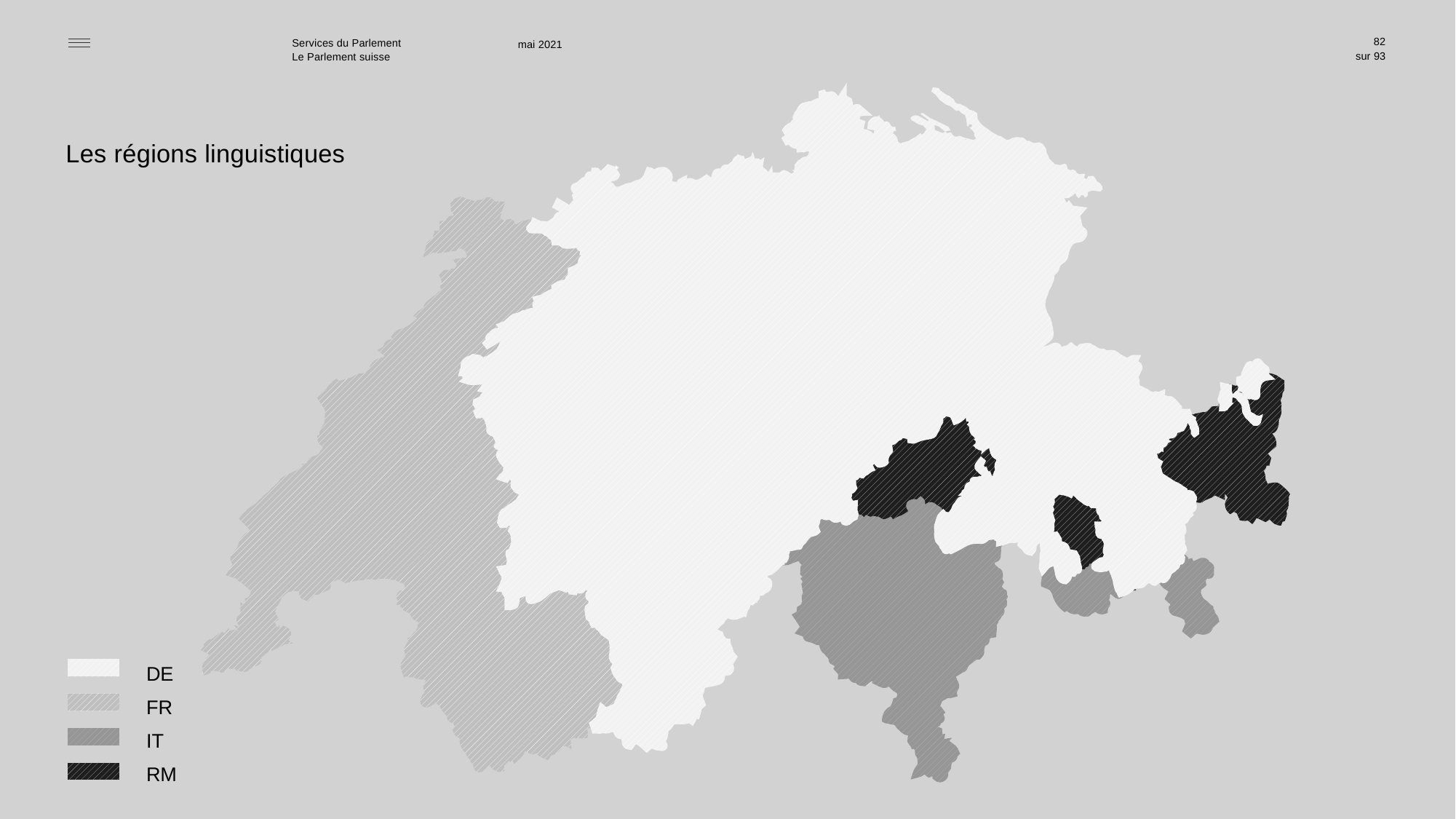

82
mai 2021

Les régions linguistiques
DE
FR
IT
RM